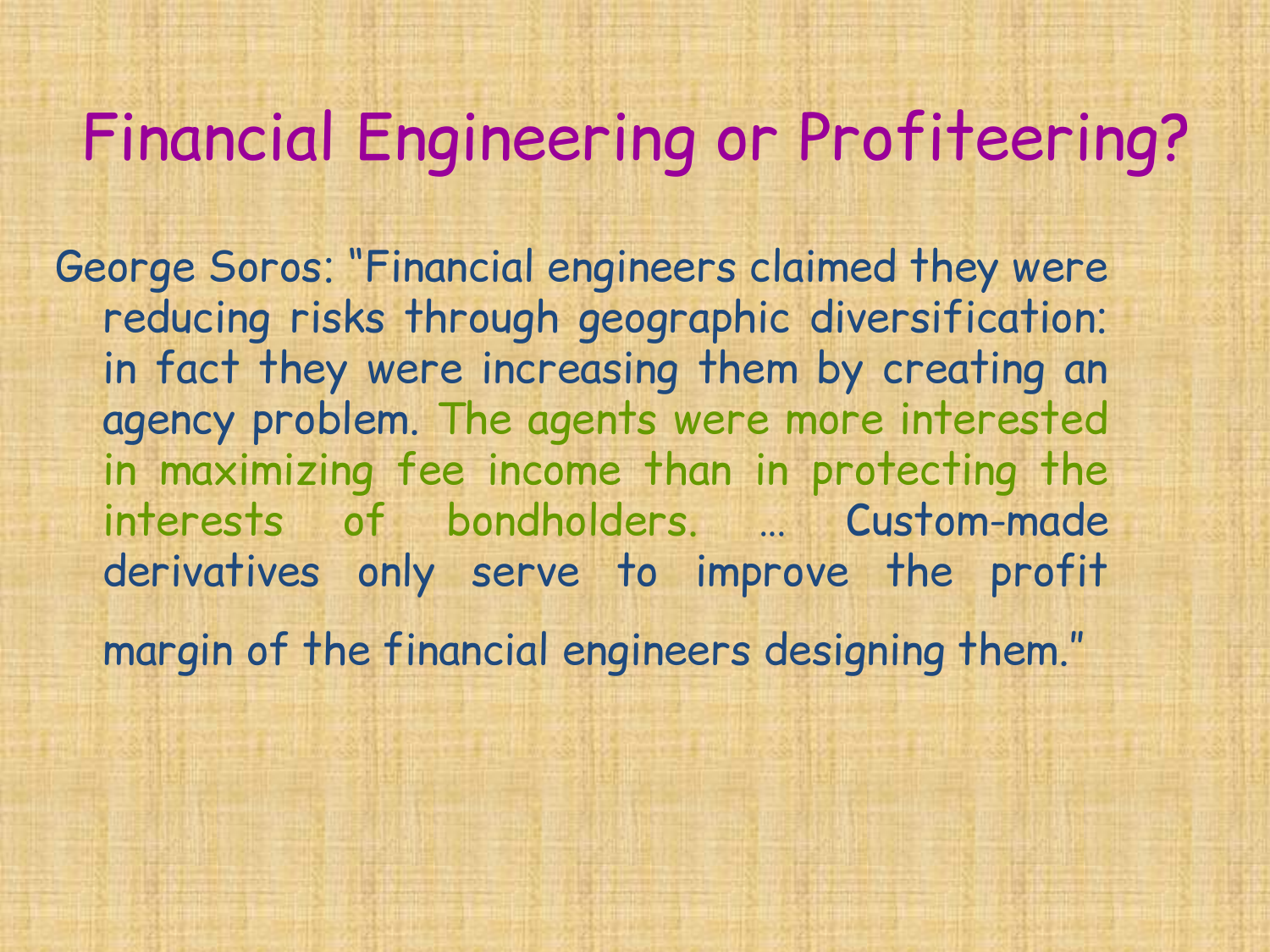

# Financial Engineering or Profiteering?
George Soros: “Financial engineers claimed they were reducing risks through geographic diversification: in fact they were increasing them by creating an agency problem. The agents were more interested in maximizing fee income than in protecting the interests of bondholders. … Custom-made derivatives only serve to improve the profit margin of the financial engineers designing them.”